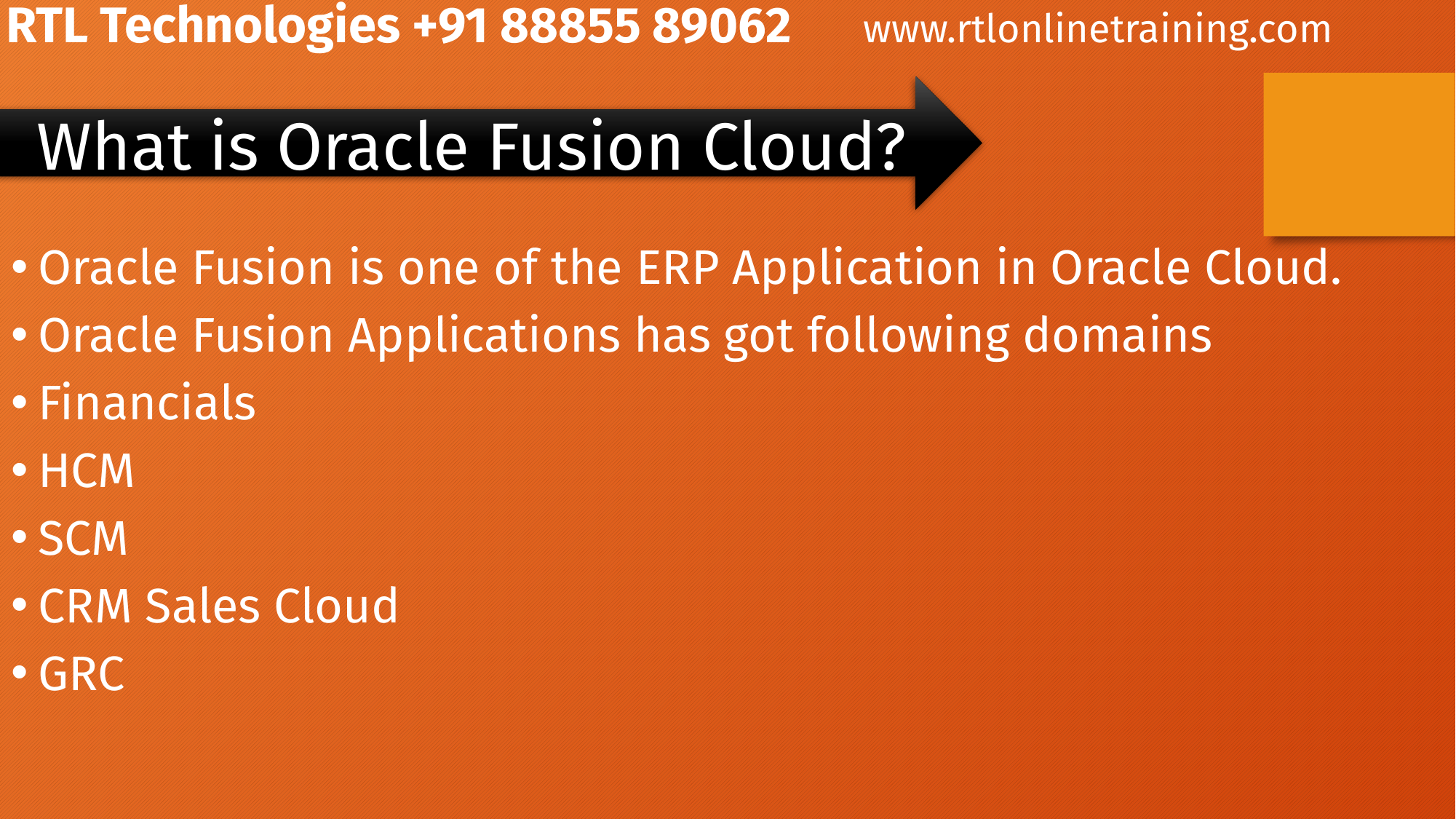

RTL Technologies +91 88855 89062      www.rtlonlinetraining.com
What is Oracle Fusion Cloud?
Oracle Fusion is one of the ERP Application in Oracle Cloud.
Oracle Fusion Applications has got following domains
Financials
HCM
SCM
CRM Sales Cloud
GRC